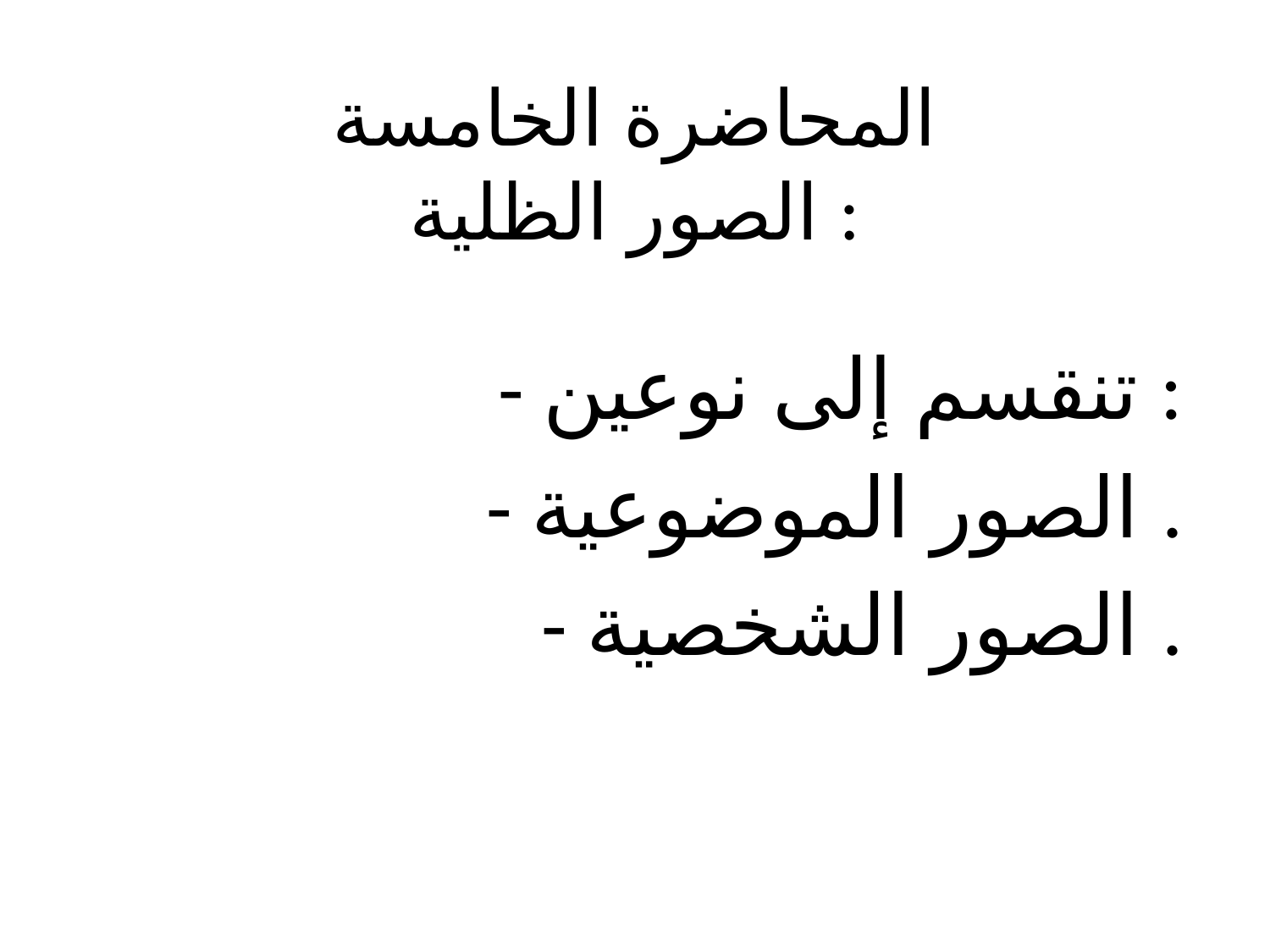

# المحاضرة الخامسة الصور الظلية :
- تنقسم إلى نوعين :
- الصور الموضوعية .
- الصور الشخصية .